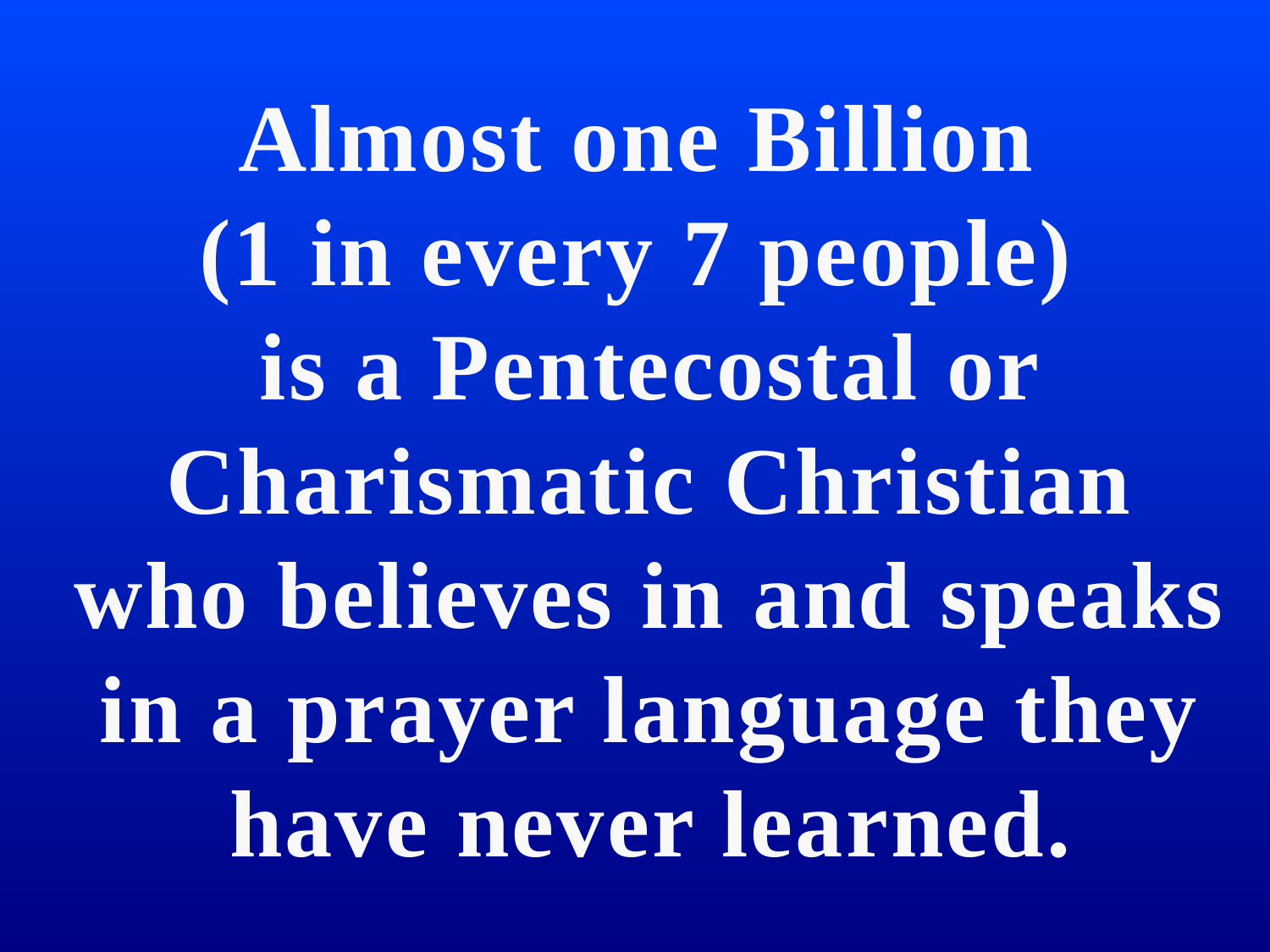

# Almost one Billion (1 in every 7 people) is a Pentecostal or Charismatic Christian who believes in and speaks in a prayer language they have never learned.